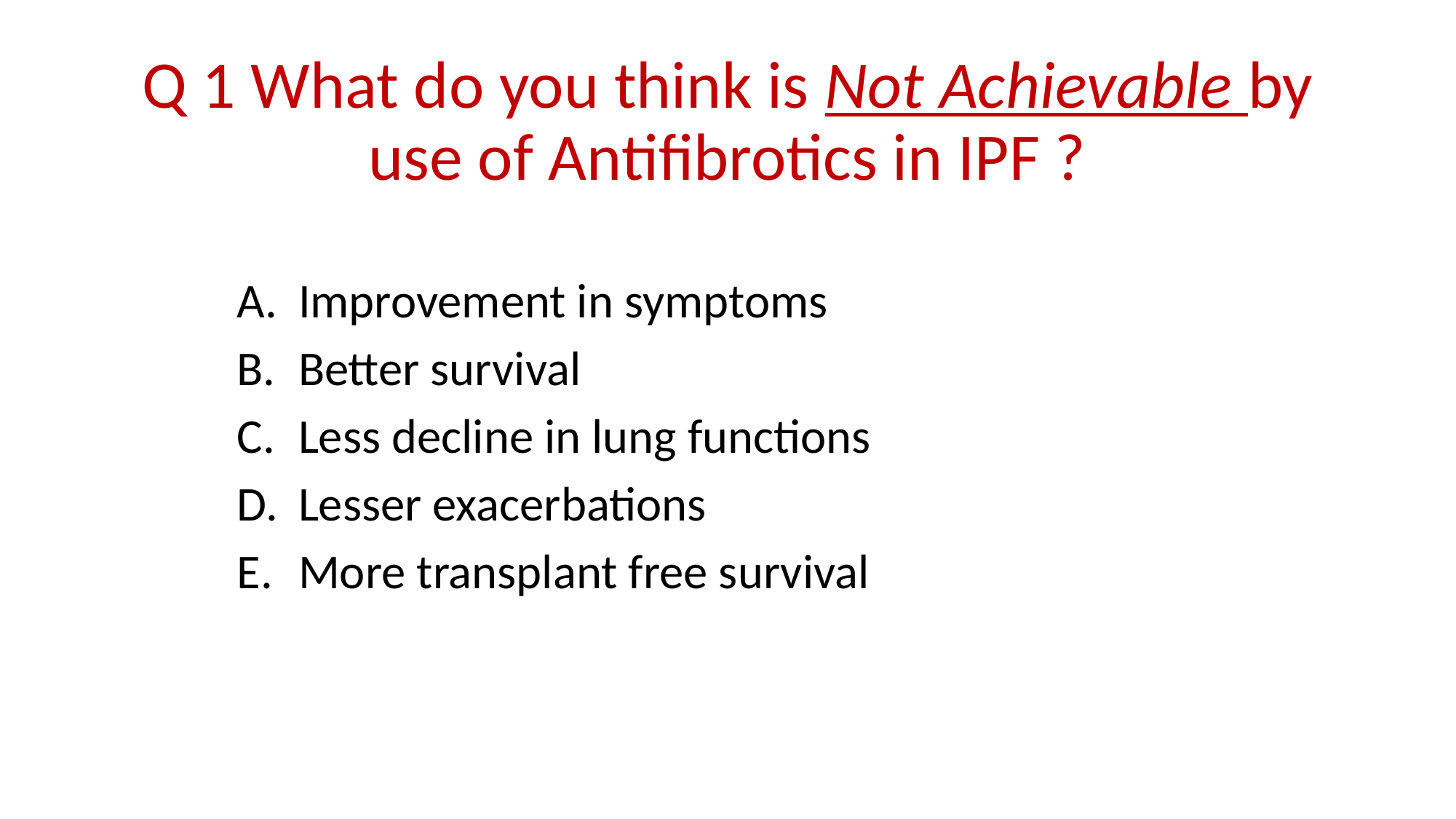

# Q 1 What do you think is Not Achievable by use of Antifibrotics in IPF ?
Improvement in symptoms
Better survival
Less decline in lung functions
Lesser exacerbations
More transplant free survival